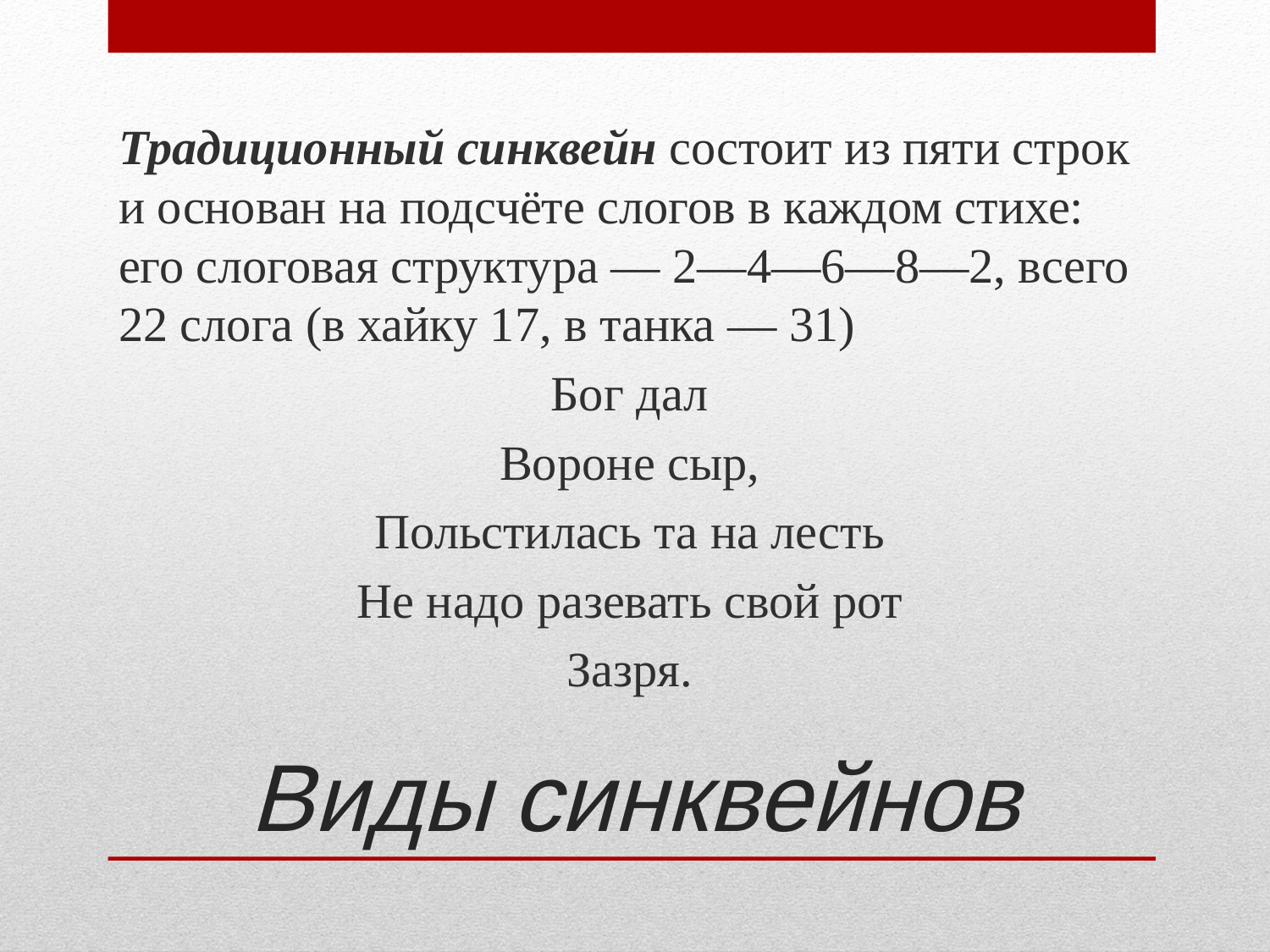

Традиционный синквейн состоит из пяти строк и основан на подсчёте слогов в каждом стихе: его слоговая структура — 2—4—6—8—2, всего 22 слога (в хайку 17, в танка — 31)
Бог дал
Вороне сыр,
Польстилась та на лесть
Не надо разевать свой рот
Зазря.
# Виды синквейнов